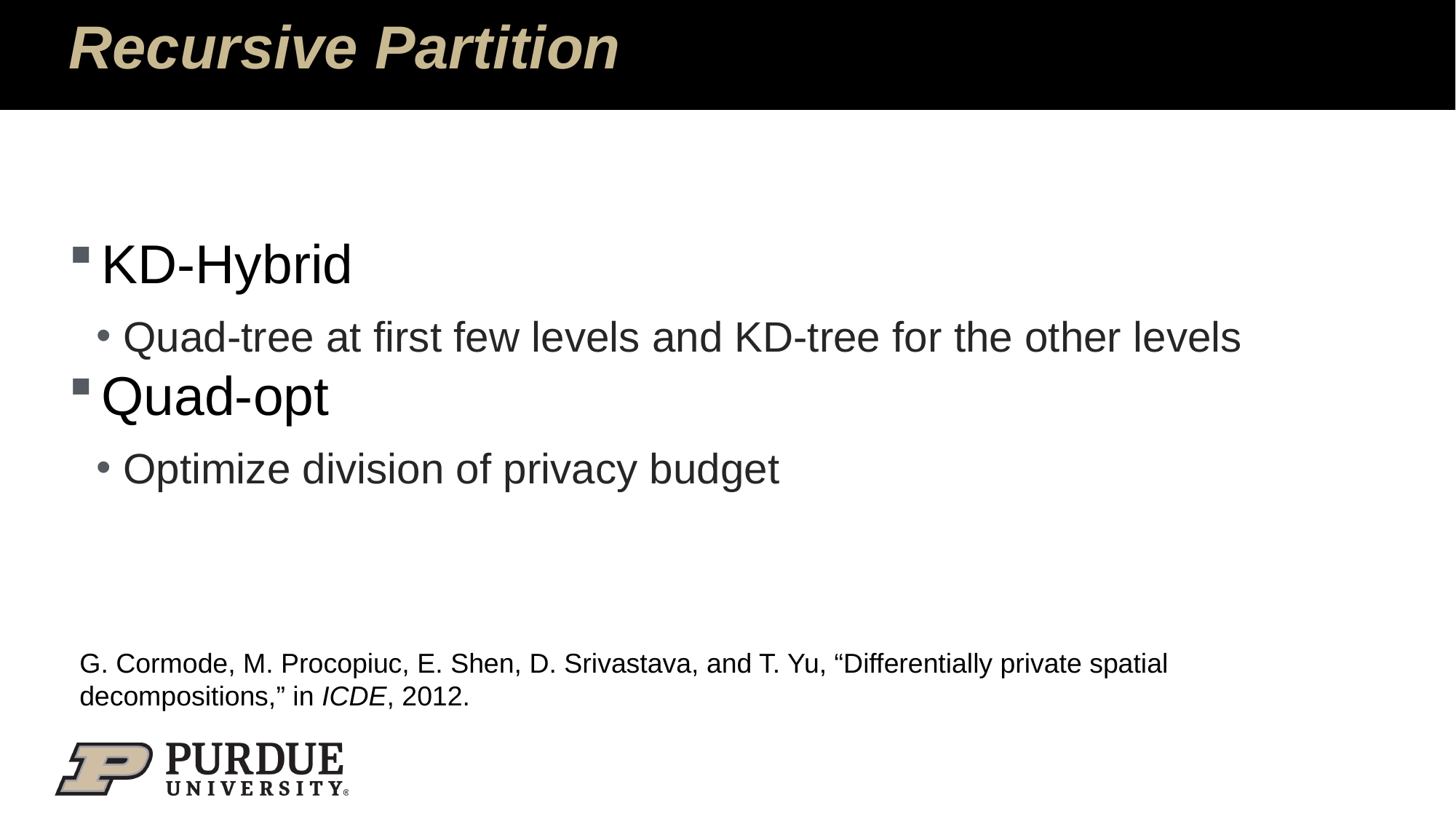

# Recursive Partition

KD-Hybrid
Quad-tree at first few levels and KD-tree for the other levels
Quad-opt
Optimize division of privacy budget
G. Cormode, M. Procopiuc, E. Shen, D. Srivastava, and T. Yu, “Differentially private spatial decompositions,” in ICDE, 2012.